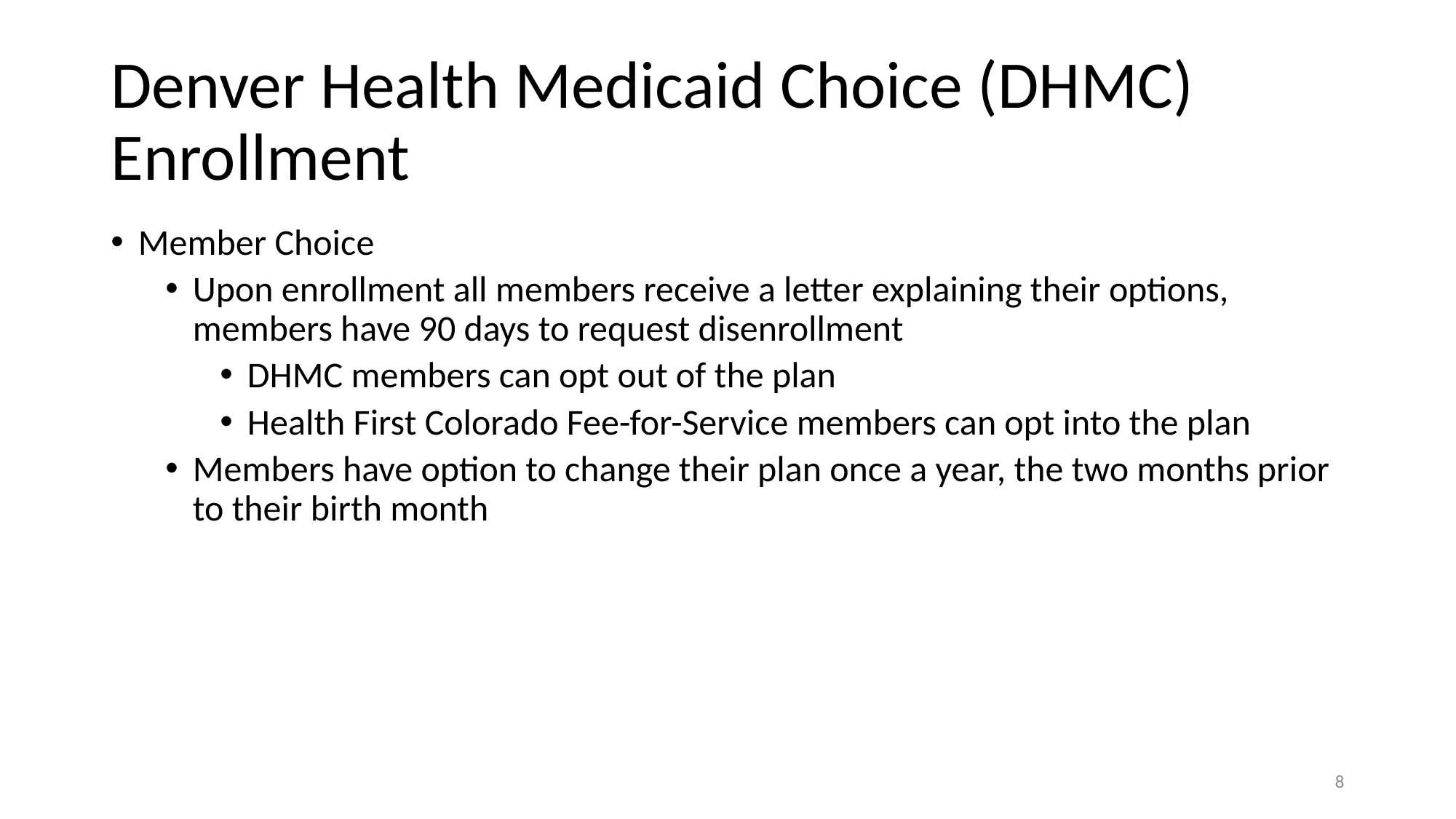

# Denver Health Medicaid Choice (DHMC) Enrollment
Member Choice
Upon enrollment all members receive a letter explaining their options, members have 90 days to request disenrollment
DHMC members can opt out of the plan
Health First Colorado Fee-for-Service members can opt into the plan
Members have option to change their plan once a year, the two months prior to their birth month
8